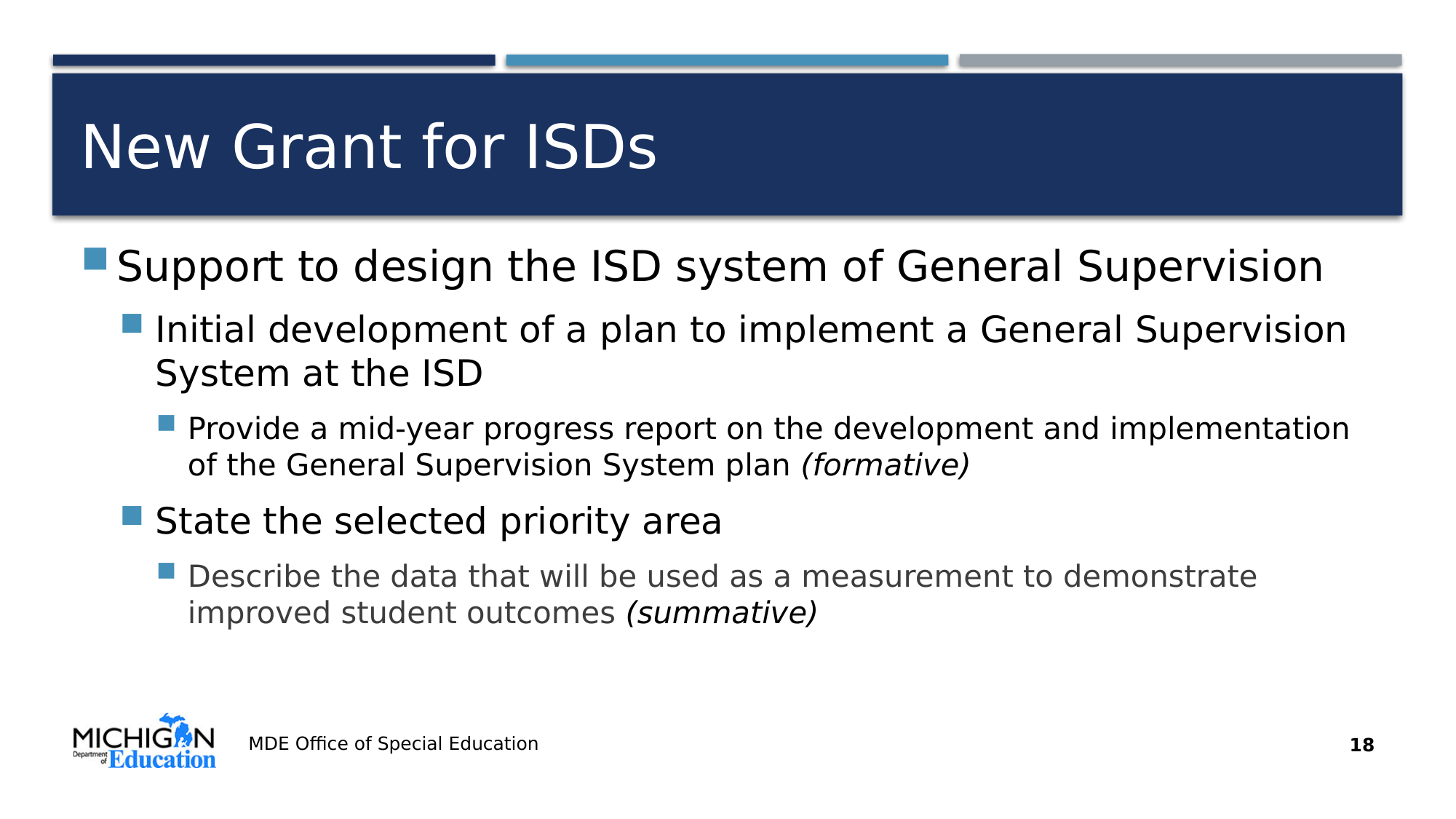

# New Grant for ISDs
Support to design the ISD system of General Supervision
Initial development of a plan to implement a General Supervision System at the ISD
Provide a mid-year progress report on the development and implementation of the General Supervision System plan (formative)
State the selected priority area
Describe the data that will be used as a measurement to demonstrate improved student outcomes (summative)

MDE Office of Special Education
18